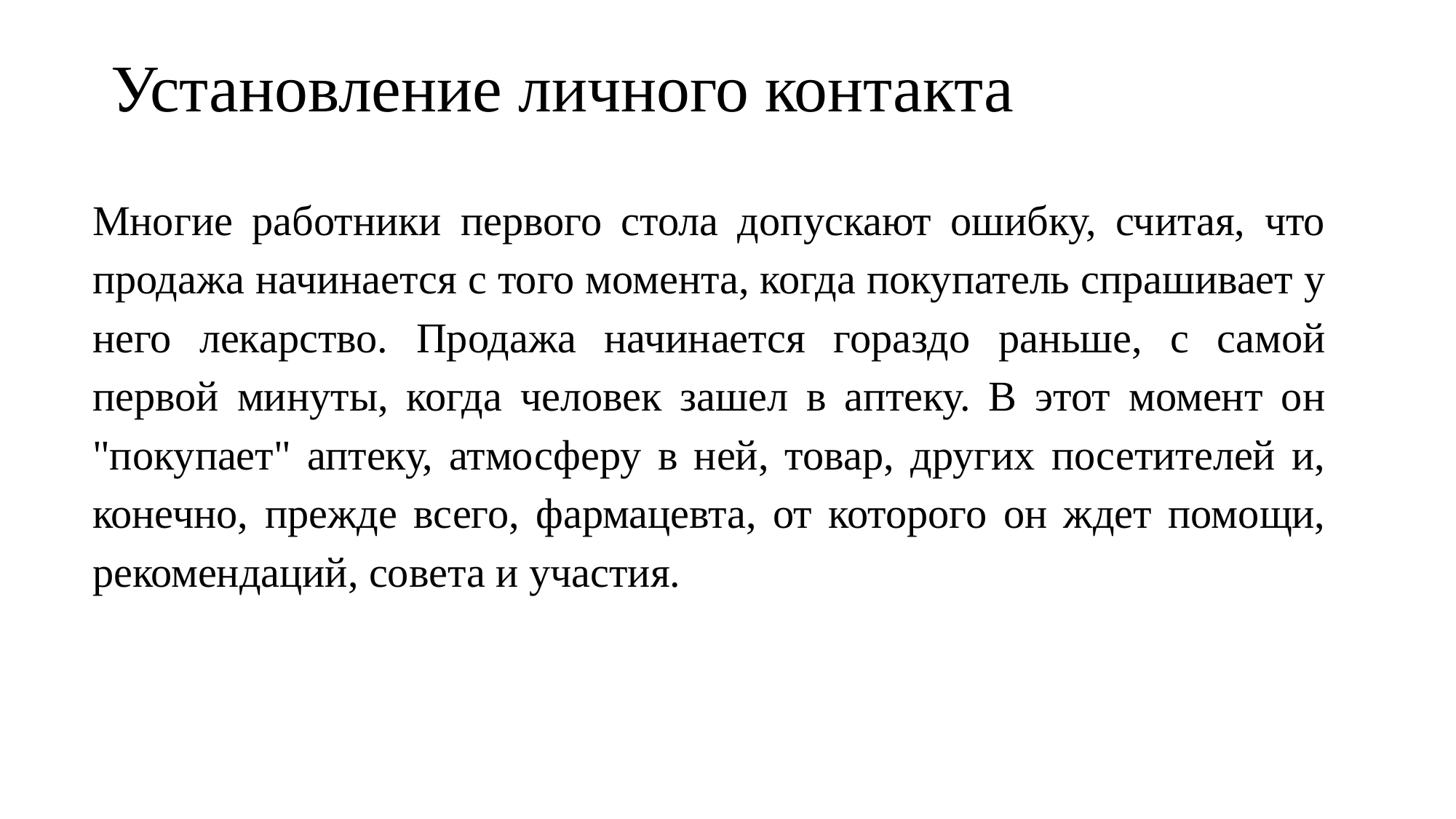

# Установление личного контакта
Многие работники первого стола допускают ошибку, считая, что продажа начинается с того момента, когда покупатель спрашивает у него лекарство. Продажа начинается гораздо раньше, с самой первой минуты, когда человек зашел в аптеку. В этот момент он "покупает" аптеку, атмосферу в ней, товар, других посетителей и, конечно, прежде всего, фармацевта, от которого он ждет помощи, рекомендаций, совета и участия.